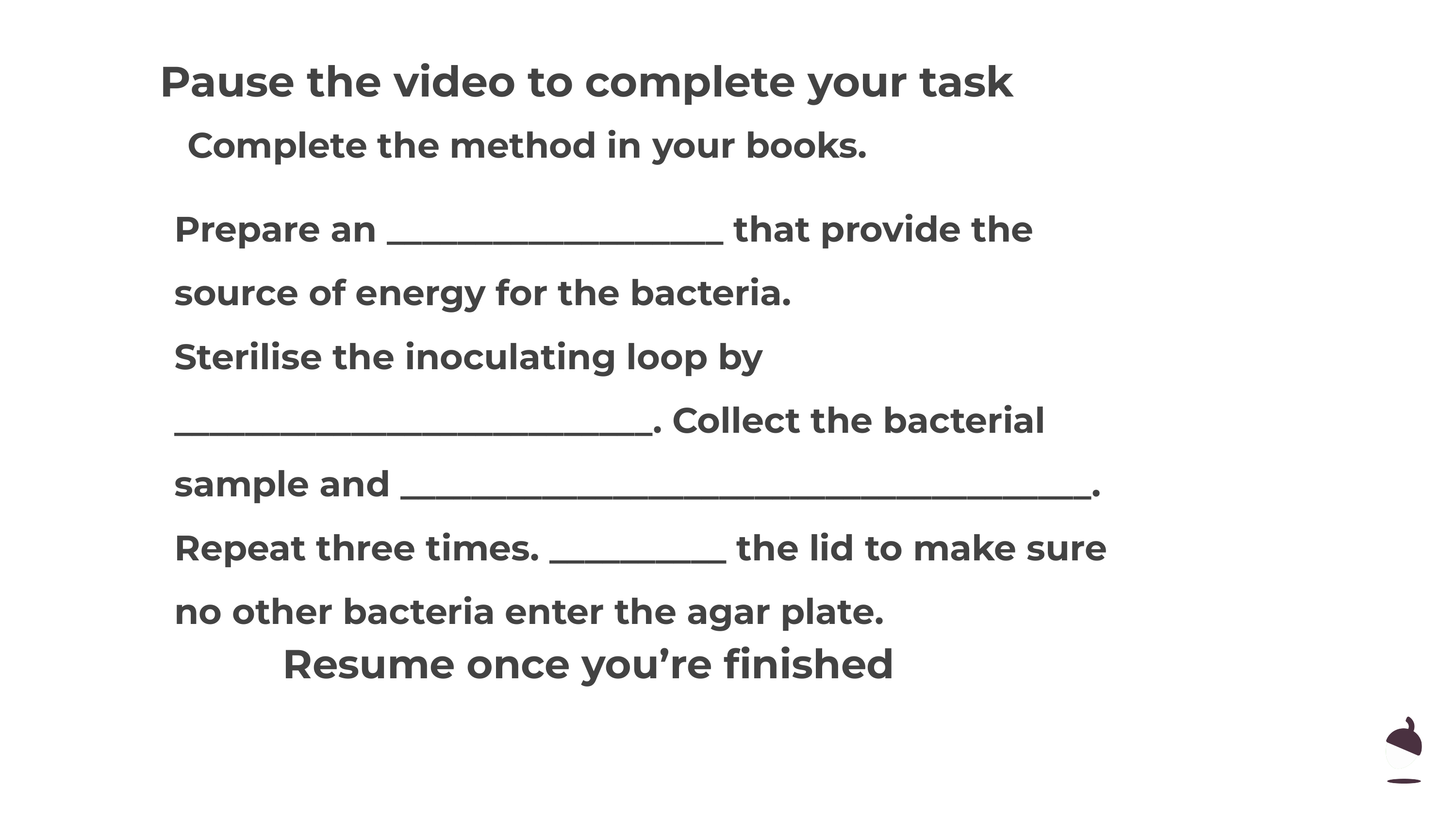

Pause the video to complete your task
Complete the method in your books.
Prepare an ___________________ that provide the source of energy for the bacteria.
Sterilise the inoculating loop by ___________________________. Collect the bacterial sample and _______________________________________. Repeat three times. __________ the lid to make sure no other bacteria enter the agar plate.
Resume once you’re finished